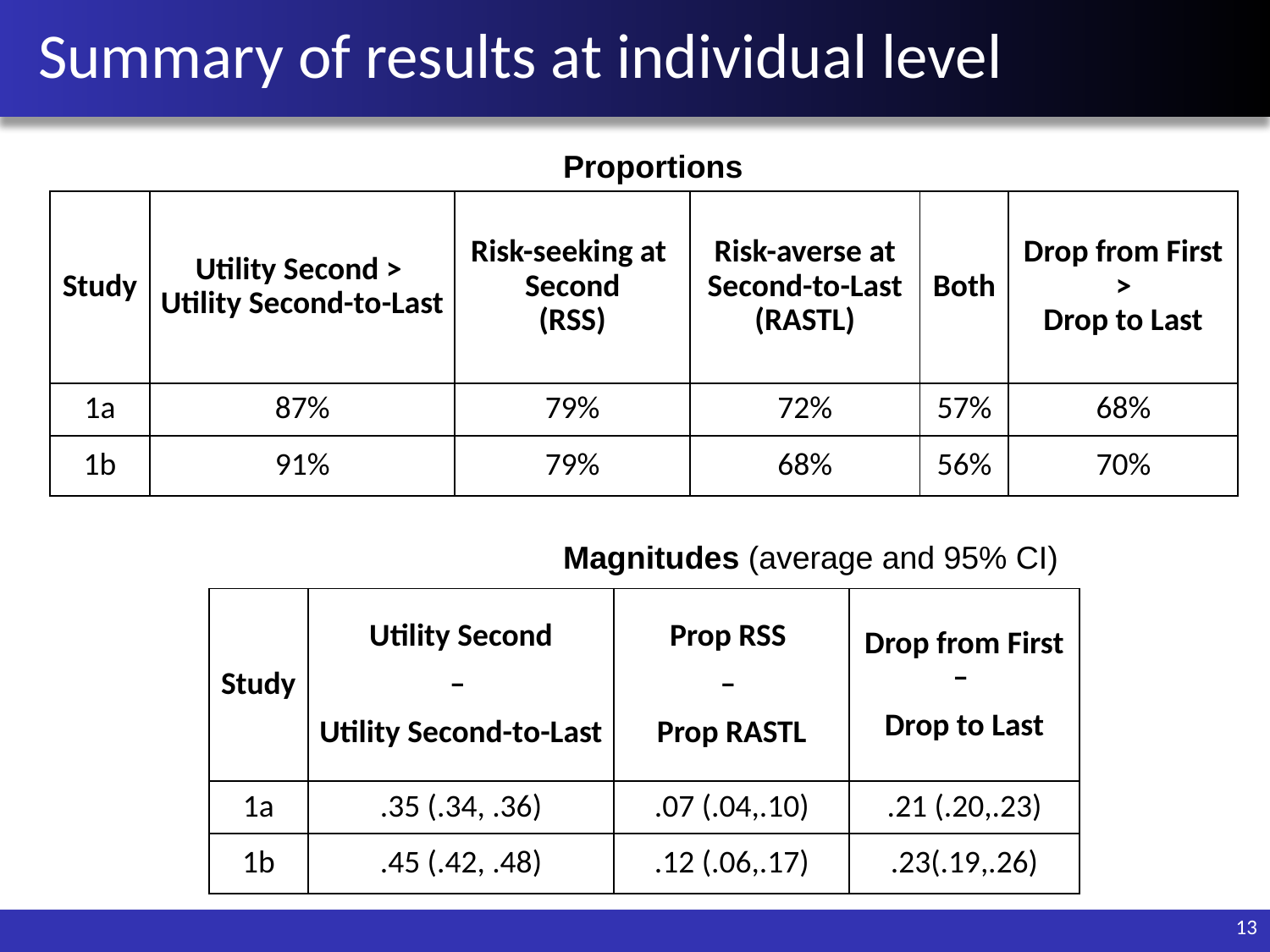

# Summary of results at individual level
Proportions
| Study | Utility Second > Utility Second-to-Last | Risk-seeking at Second (RSS) | Risk-averse at Second-to-Last (RASTL) | Both | Drop from First > Drop to Last |
| --- | --- | --- | --- | --- | --- |
| 1a | 87% | 79% | 72% | 57% | 68% |
| 1b | 91% | 79% | 68% | 56% | 70% |
Magnitudes (average and 95% CI)
| Study | Utility Second – Utility Second-to-Last | Prop RSS – Prop RASTL | Drop from First – Drop to Last |
| --- | --- | --- | --- |
| 1a | .35 (.34, .36) | .07 (.04,.10) | .21 (.20,.23) |
| 1b | .45 (.42, .48) | .12 (.06,.17) | .23(.19,.26) |
13